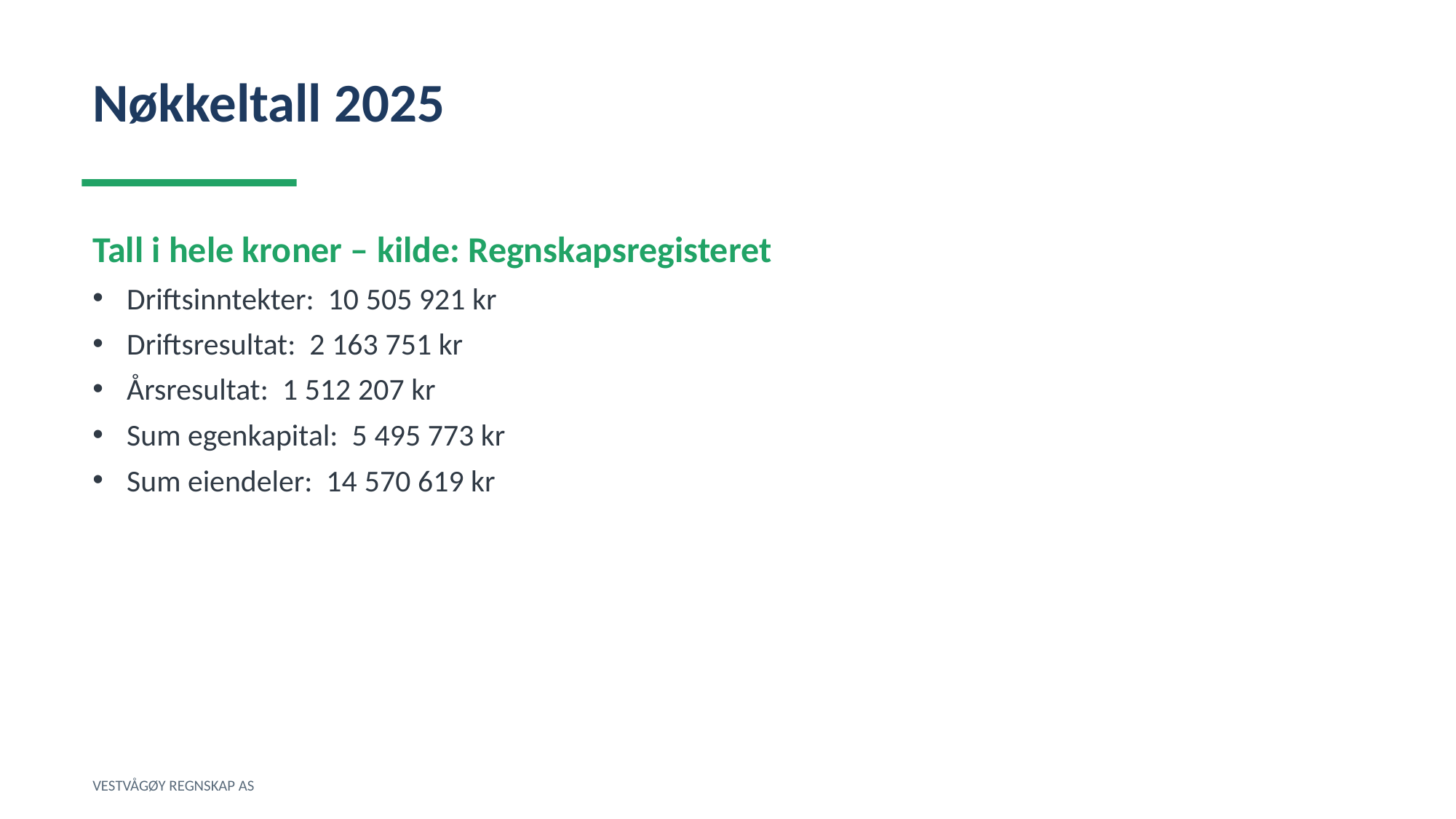

Nøkkeltall 2025

Tall i hele kroner – kilde: Regnskapsregisteret
Driftsinntekter:  10 505 921 kr
Driftsresultat:  2 163 751 kr
Årsresultat:  1 512 207 kr
Sum egenkapital:  5 495 773 kr
Sum eiendeler:  14 570 619 kr
VESTVÅGØY REGNSKAP AS